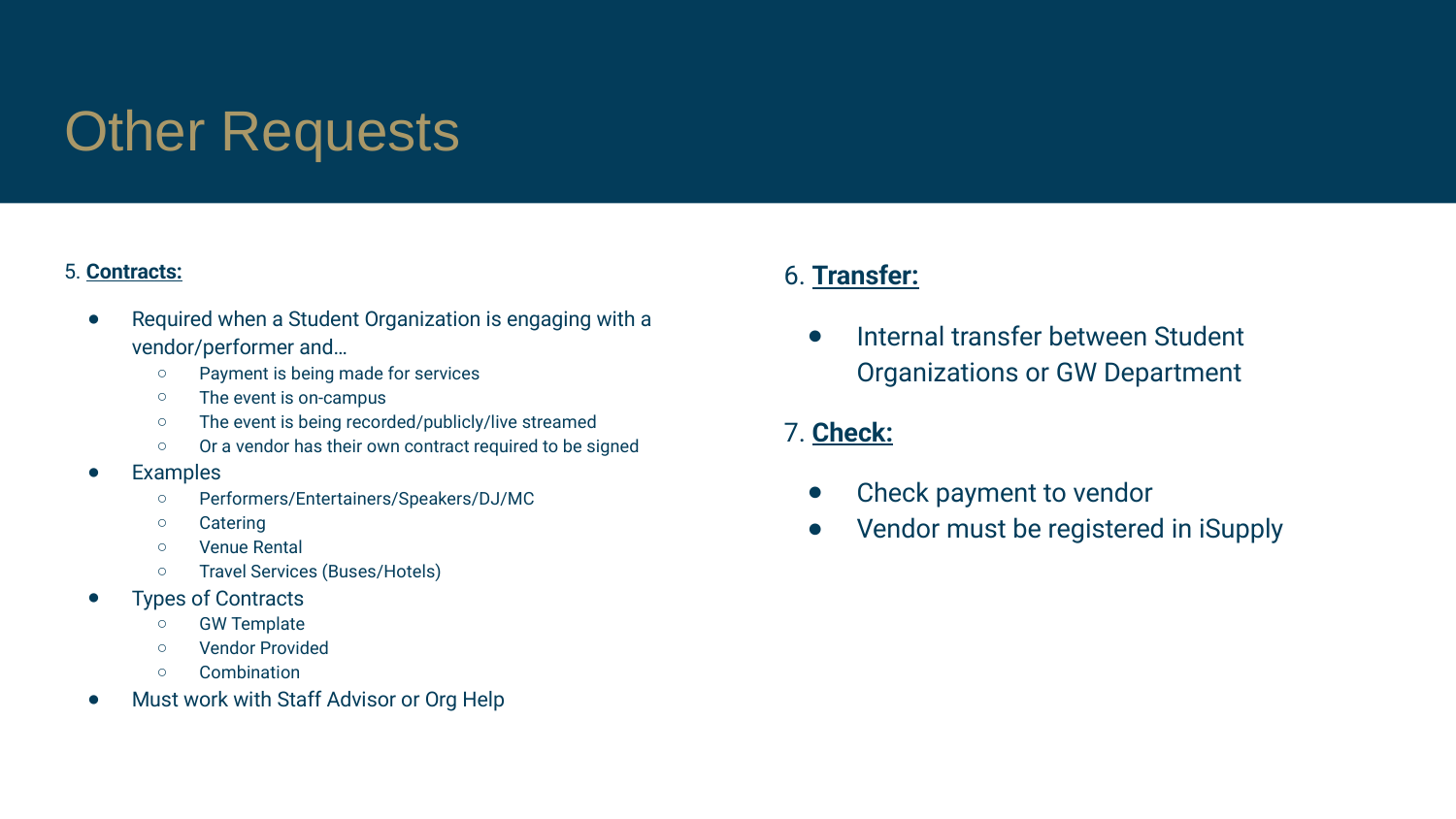

# Other Requests
5. Contracts:
Required when a Student Organization is engaging with a vendor/performer and…
Payment is being made for services
The event is on-campus
The event is being recorded/publicly/live streamed
Or a vendor has their own contract required to be signed
Examples
Performers/Entertainers/Speakers/DJ/MC
Catering
Venue Rental
Travel Services (Buses/Hotels)
Types of Contracts
GW Template
Vendor Provided
Combination
Must work with Staff Advisor or Org Help
6. Transfer:
Internal transfer between Student Organizations or GW Department
7. Check:
Check payment to vendor
Vendor must be registered in iSupply